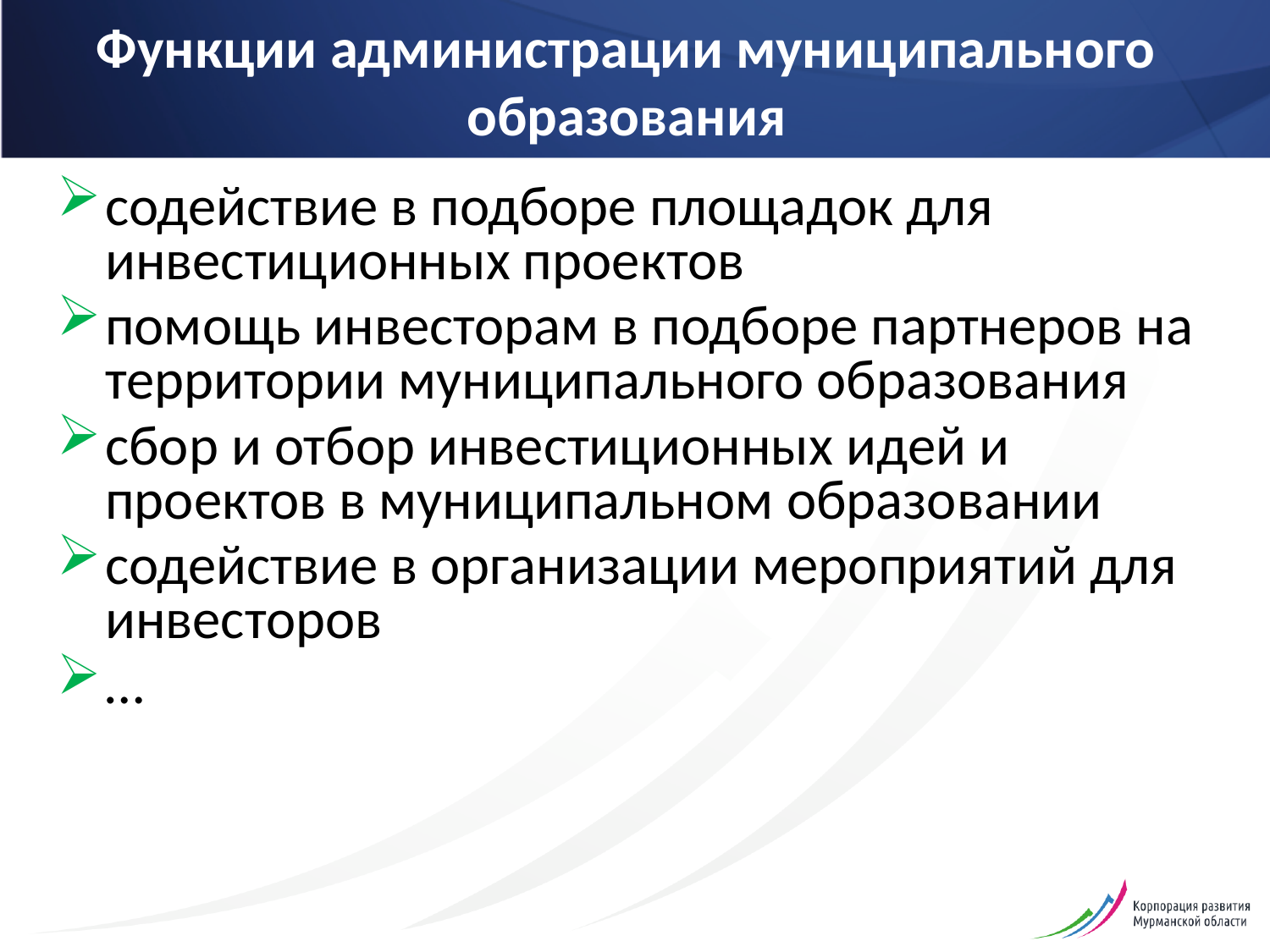

# Функции администрации муниципального образования
содействие в подборе площадок для инвестиционных проектов
помощь инвесторам в подборе партнеров на территории муниципального образования
сбор и отбор инвестиционных идей и проектов в муниципальном образовании
содействие в организации мероприятий для инвесторов
…